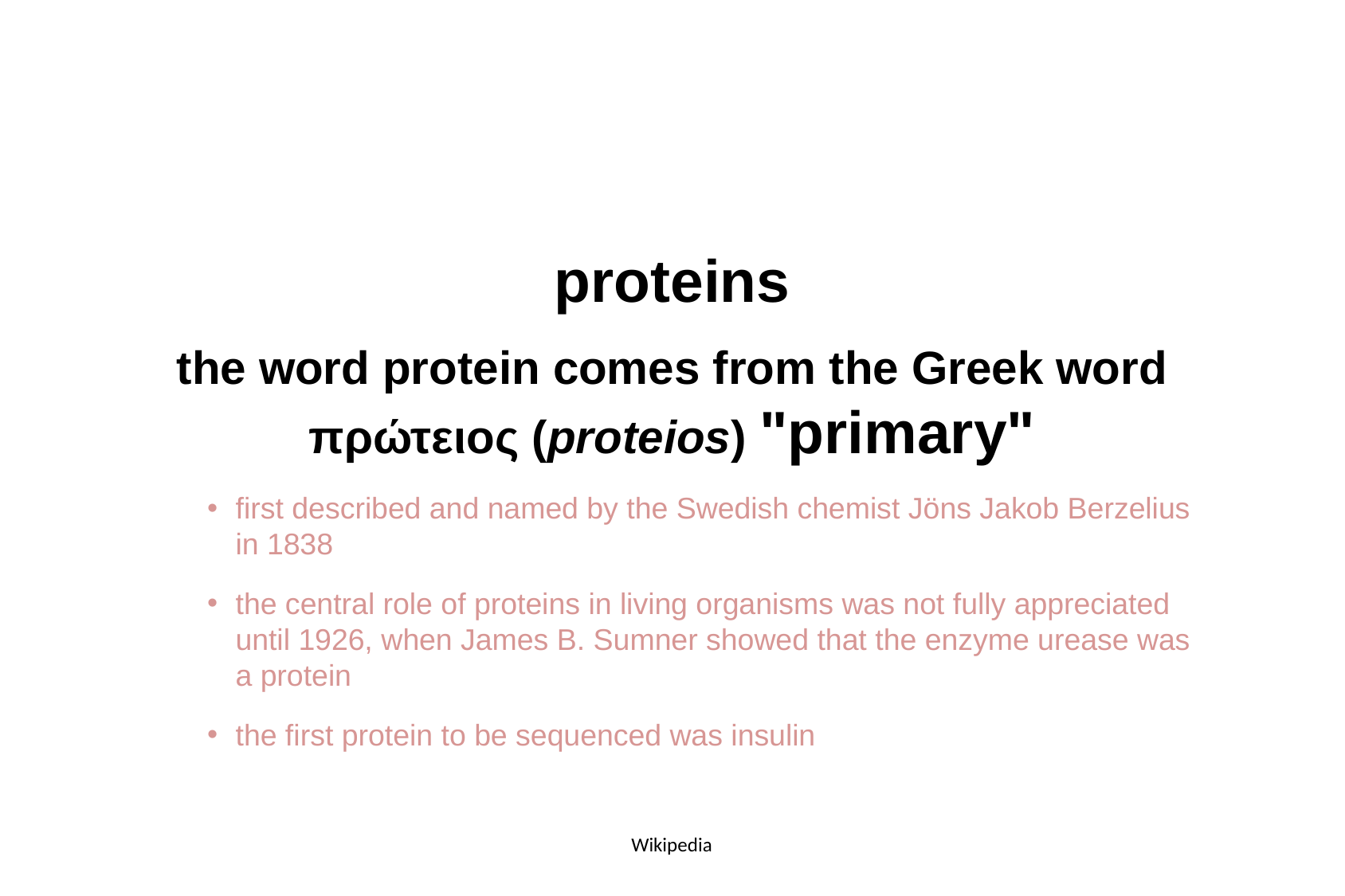

proteins

the word protein comes from the Greek word πρώτειος (proteios) "primary"

first described and named by the Swedish chemist Jöns Jakob Berzelius in 1838

the central role of proteins in living organisms was not fully appreciated until 1926, when James B. Sumner showed that the enzyme urease was a protein

the first protein to be sequenced was insulin
Wikipedia